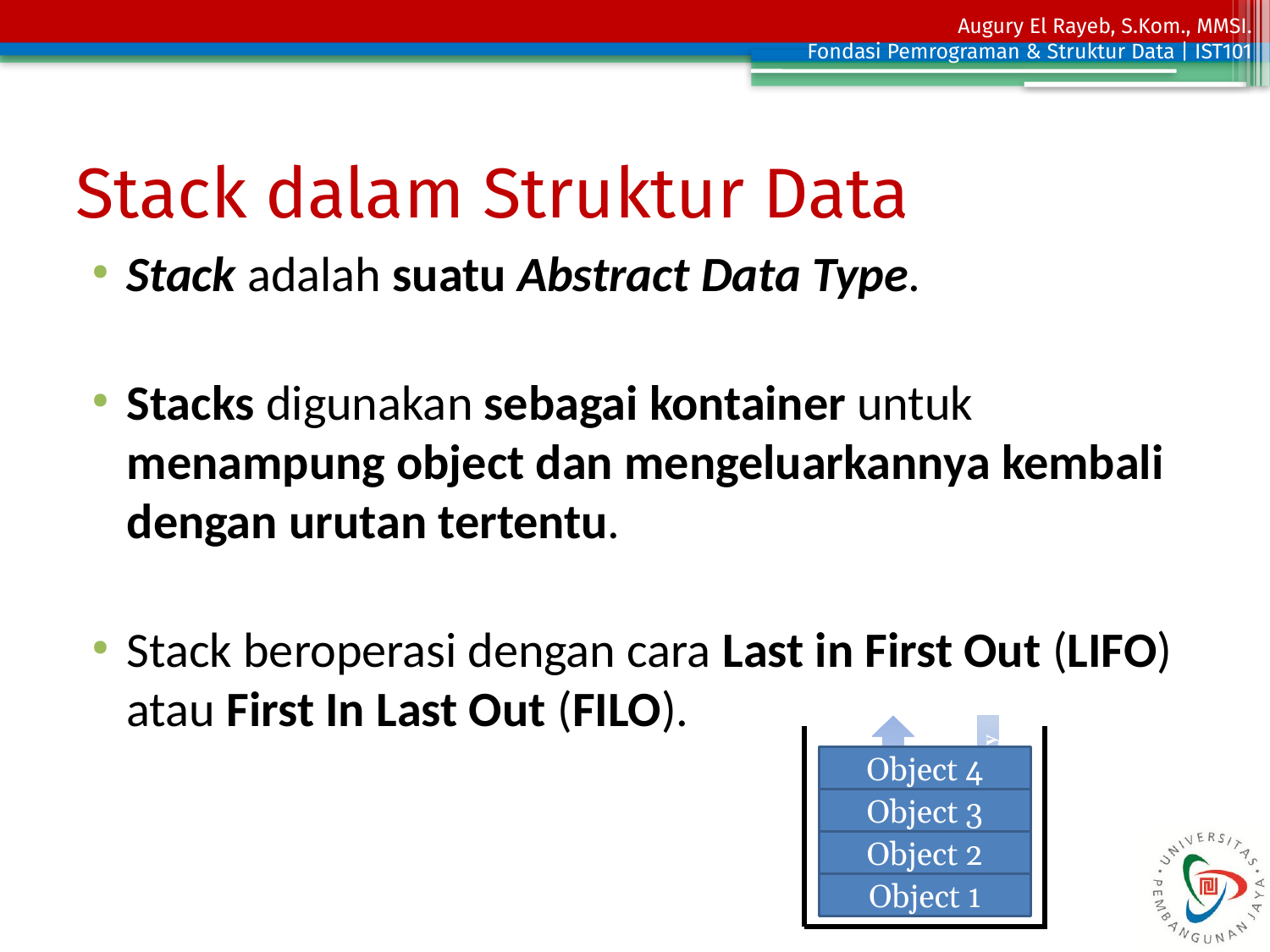

# Stack dalam Struktur Data
Stack adalah suatu Abstract Data Type.

Stacks digunakan sebagai kontainer untuk menampung object dan mengeluarkannya kembali dengan urutan tertentu.

Stack beroperasi dengan cara Last in First Out (LIFO) atau First In Last Out (FILO).
Object 4
Exit
Entry
Object 3
Object 2
Object 1